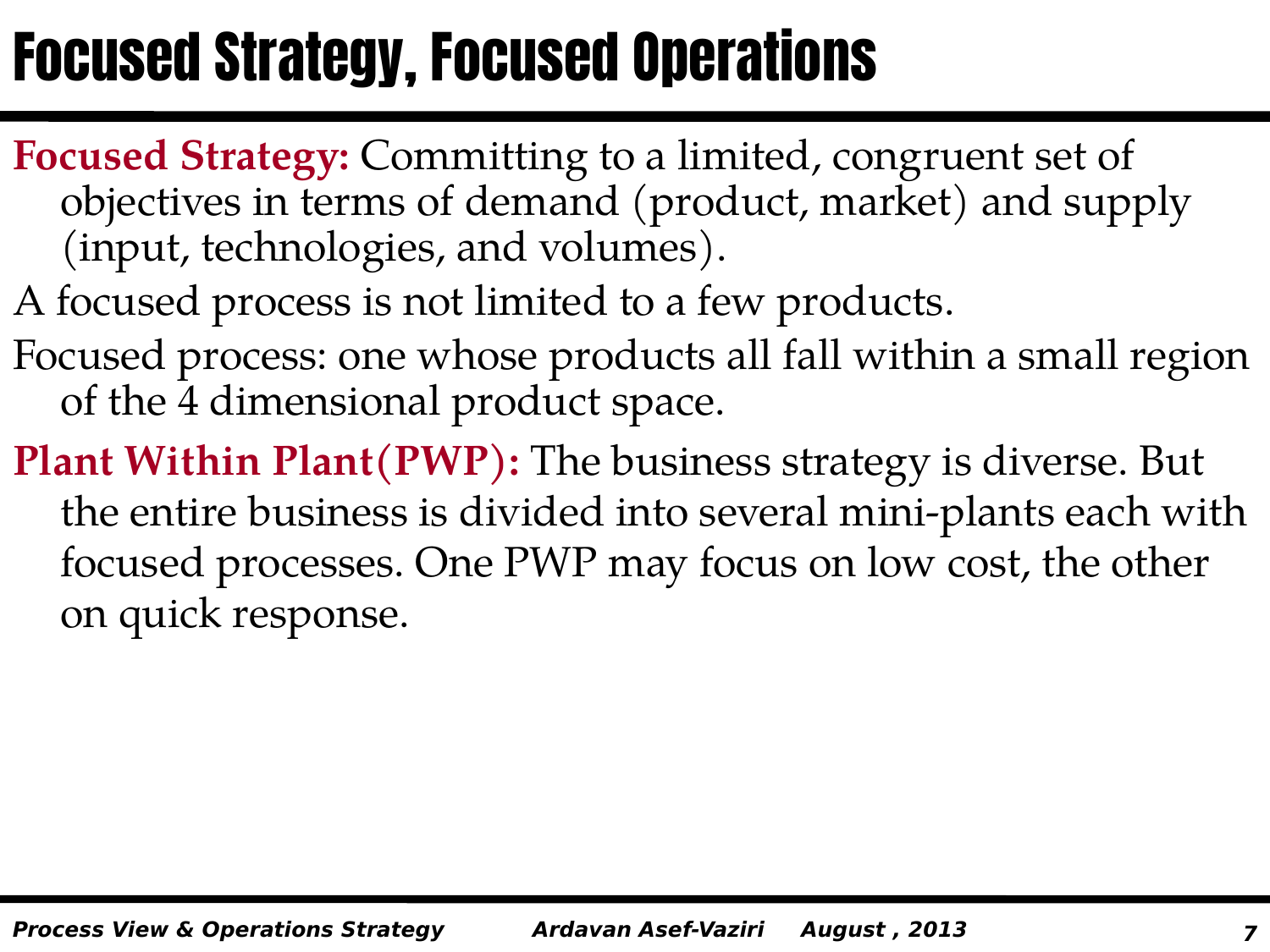

# Focused Strategy, Focused Operations
Focused Strategy: Committing to a limited, congruent set of objectives in terms of demand (product, market) and supply (input, technologies, and volumes).
A focused process is not limited to a few products.
Focused process: one whose products all fall within a small region of the 4 dimensional product space.
Plant Within Plant(PWP): The business strategy is diverse. But the entire business is divided into several mini-plants each with focused processes. One PWP may focus on low cost, the other on quick response.